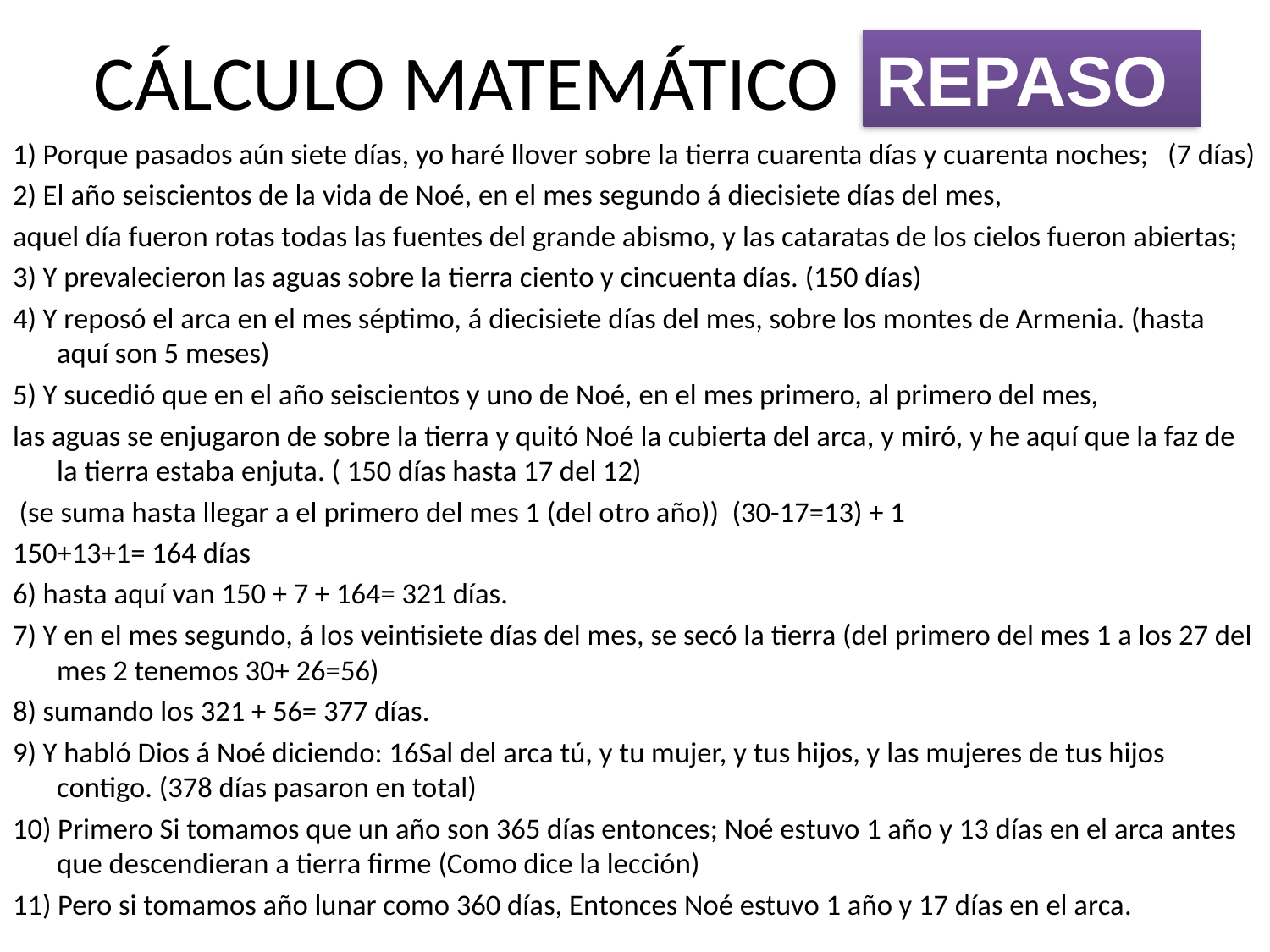

# CÁLCULO MATEMÁTICO
REPASO
1) Porque pasados aún siete días, yo haré llover sobre la tierra cuarenta días y cuarenta noches;   (7 días)
2) El año seiscientos de la vida de Noé, en el mes segundo á diecisiete días del mes,
aquel día fueron rotas todas las fuentes del grande abismo, y las cataratas de los cielos fueron abiertas;
3) Y prevalecieron las aguas sobre la tierra ciento y cincuenta días. (150 días)
4) Y reposó el arca en el mes séptimo, á diecisiete días del mes, sobre los montes de Armenia. (hasta aquí son 5 meses)
5) Y sucedió que en el año seiscientos y uno de Noé, en el mes primero, al primero del mes,
las aguas se enjugaron de sobre la tierra y quitó Noé la cubierta del arca, y miró, y he aquí que la faz de la tierra estaba enjuta. ( 150 días hasta 17 del 12)
 (se suma hasta llegar a el primero del mes 1 (del otro año))  (30-17=13) + 1
150+13+1= 164 días
6) hasta aquí van 150 + 7 + 164= 321 días.
7) Y en el mes segundo, á los veintisiete días del mes, se secó la tierra (del primero del mes 1 a los 27 del mes 2 tenemos 30+ 26=56)
8) sumando los 321 + 56= 377 días.
9) Y habló Dios á Noé diciendo: 16Sal del arca tú, y tu mujer, y tus hijos, y las mujeres de tus hijos contigo. (378 días pasaron en total)
10) Primero Si tomamos que un año son 365 días entonces; Noé estuvo 1 año y 13 días en el arca antes que descendieran a tierra firme (Como dice la lección)
11) Pero si tomamos año lunar como 360 días, Entonces Noé estuvo 1 año y 17 días en el arca.